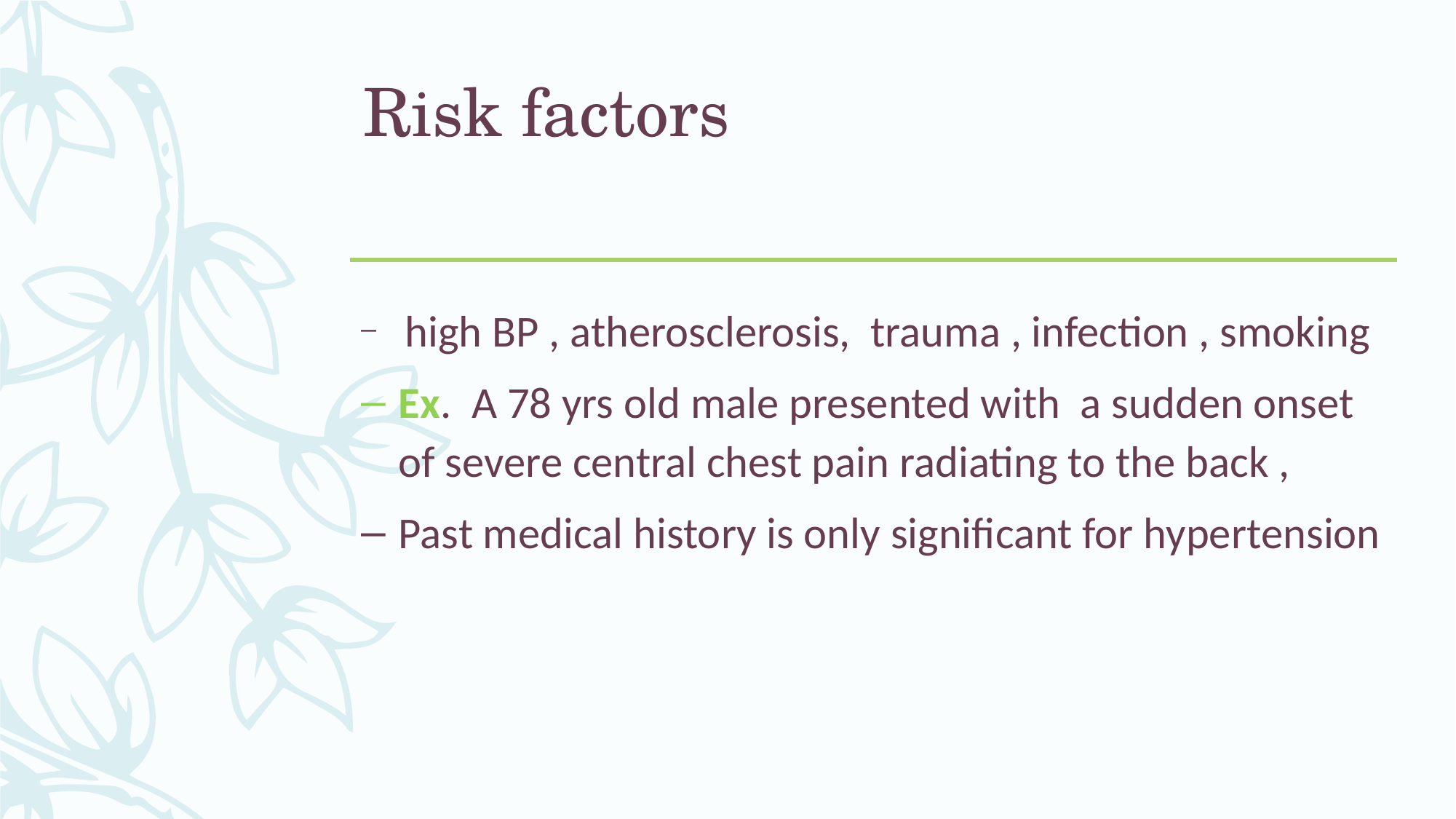

# Risk factors
 high BP , atherosclerosis,  trauma , infection , smoking
Ex.  A 78 yrs old male presented with  a sudden onset of severe central chest pain radiating to the back ,
Past medical history is only significant for hypertension